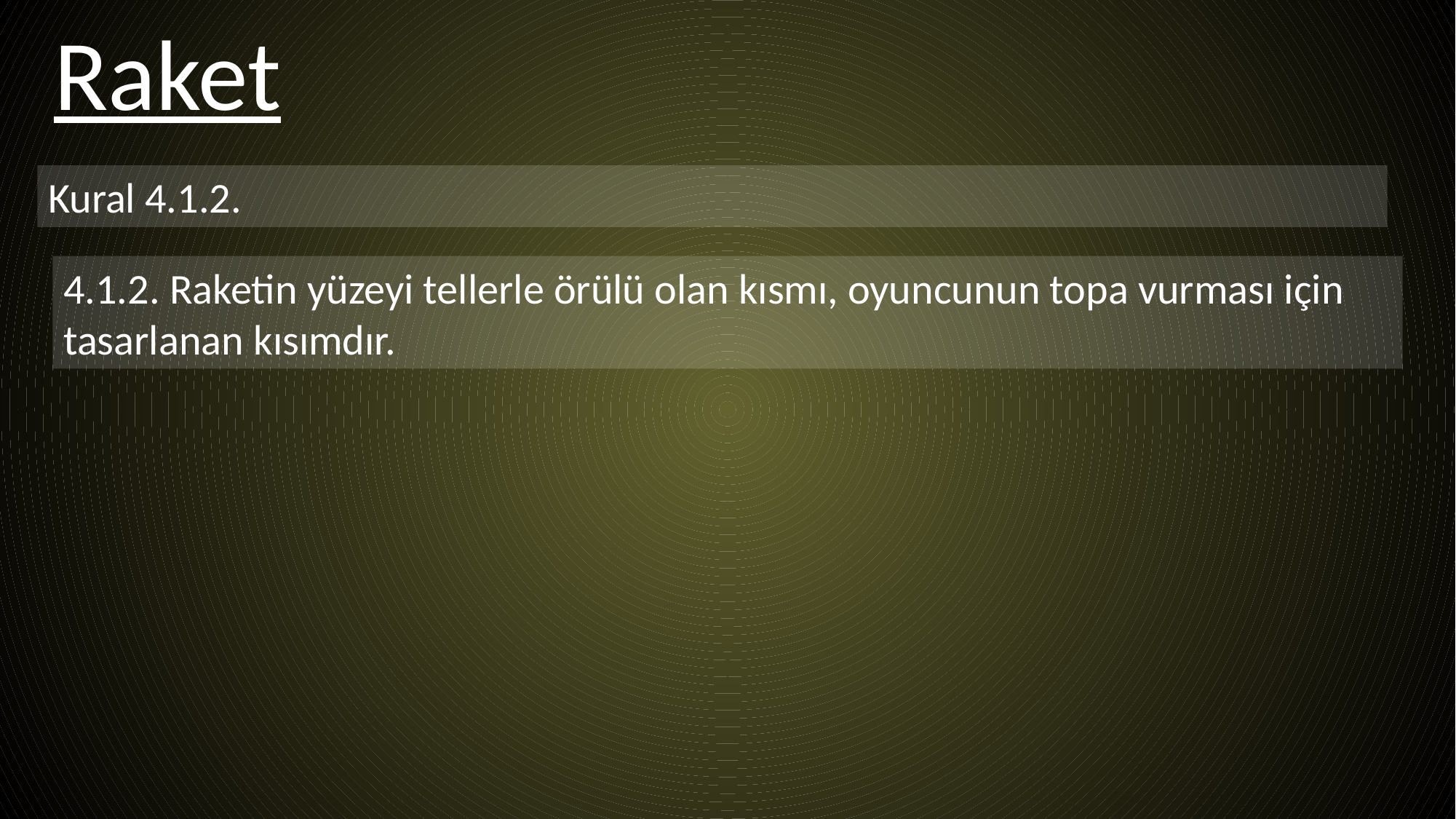

Raket
Kural 4.1.2.
4.1.2. Raketin yüzeyi tellerle örülü olan kısmı, oyuncunun topa vurması için tasarlanan kısımdır.